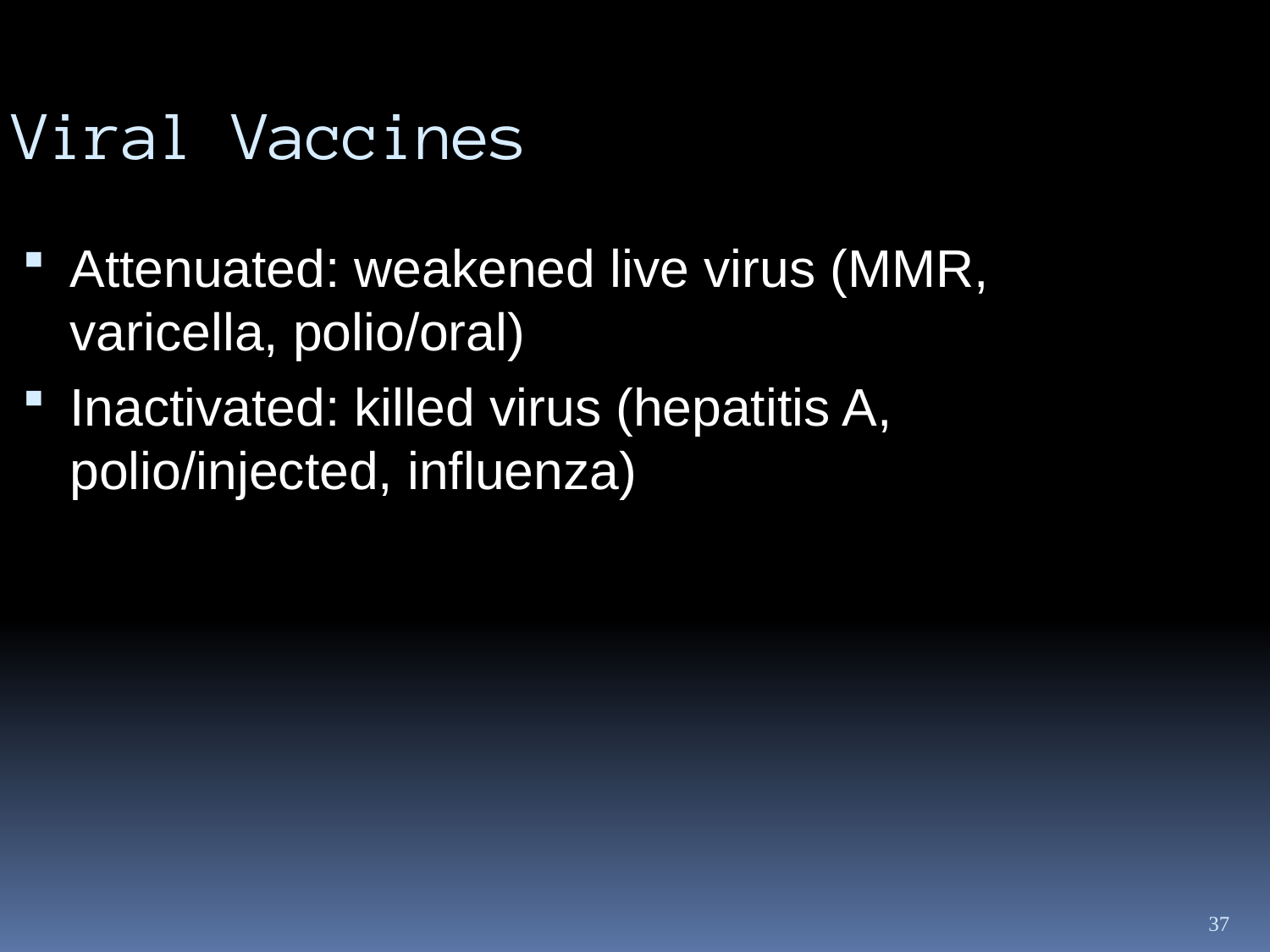

Viral Vaccines
Attenuated: weakened live virus (MMR, varicella, polio/oral)
Inactivated: killed virus (hepatitis A, polio/injected, influenza)

37